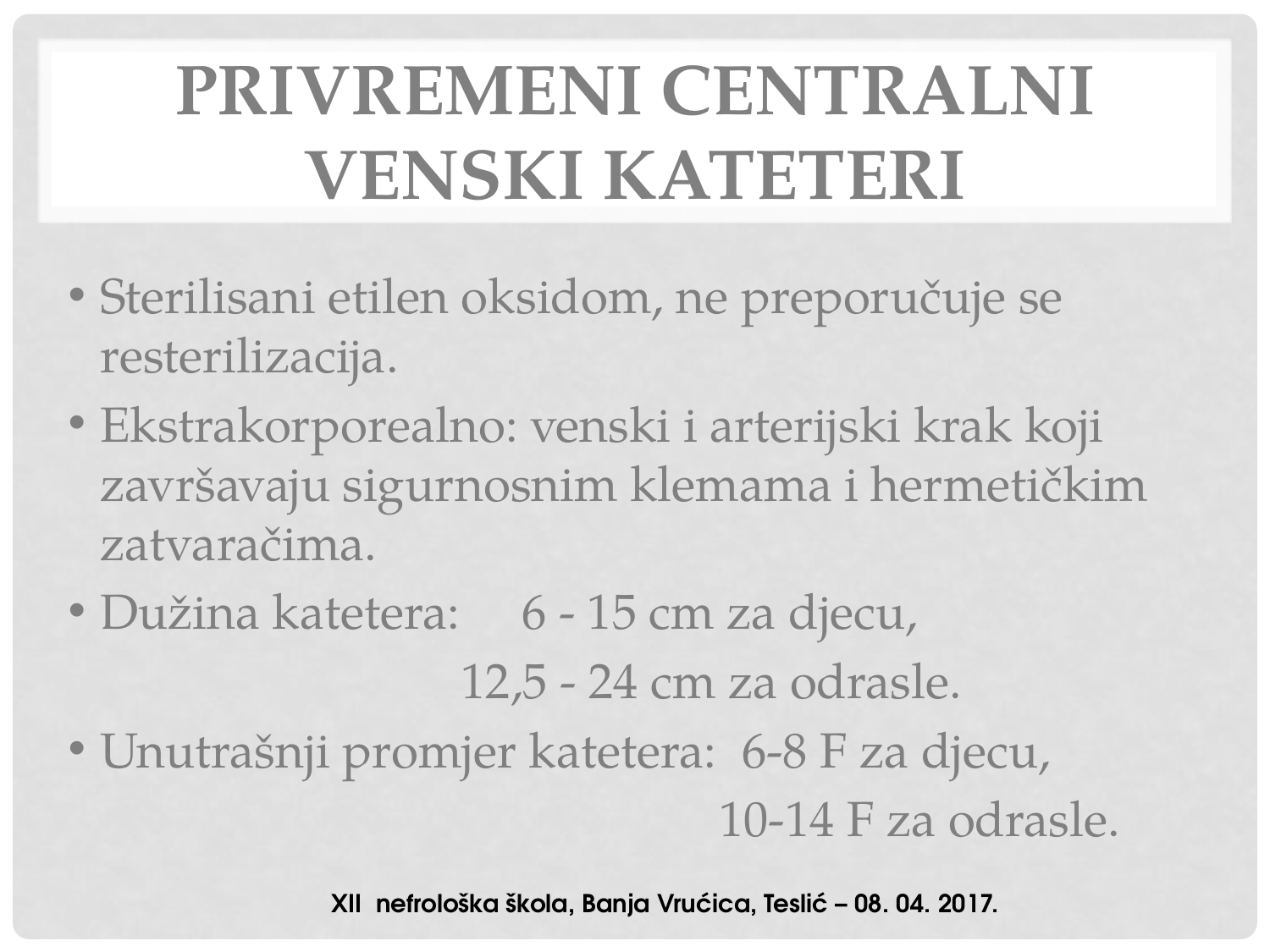

# Privremeni centralni venski kateteri
Sterilisani etilen oksidom, ne preporučuje se resterilizacija.
Ekstrakorporealno: venski i arterijski krak koji završavaju sigurnosnim klemama i hermetičkim zatvaračima.
Dužina katetera:     6 - 15 cm za djecu,
                                12,5 - 24 cm za odrasle.
Unutrašnji promjer katetera:  6-8 F za djecu,
                                                     10-14 F za odrasle.
XII  nefrološka škola, Banja Vrućica, Teslić – 08. 04. 2017.